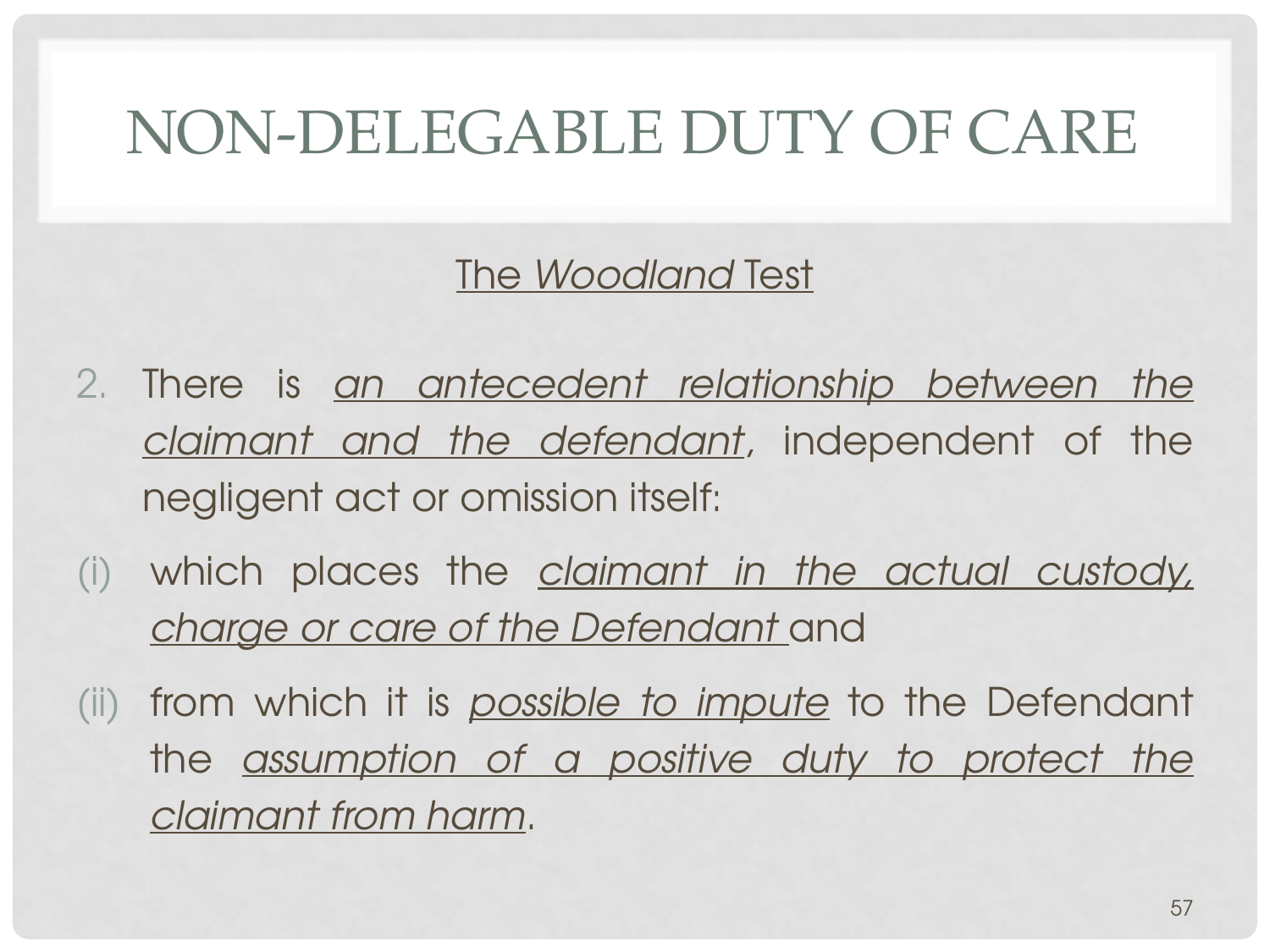

# Non-delegable duty of care
The Woodland Test

There is an antecedent relationship between the claimant and the defendant, independent of the negligent act or omission itself:
which places the claimant in the actual custody, charge or care of the Defendant and
from which it is possible to impute to the Defendant the assumption of a positive duty to protect the claimant from harm.
57